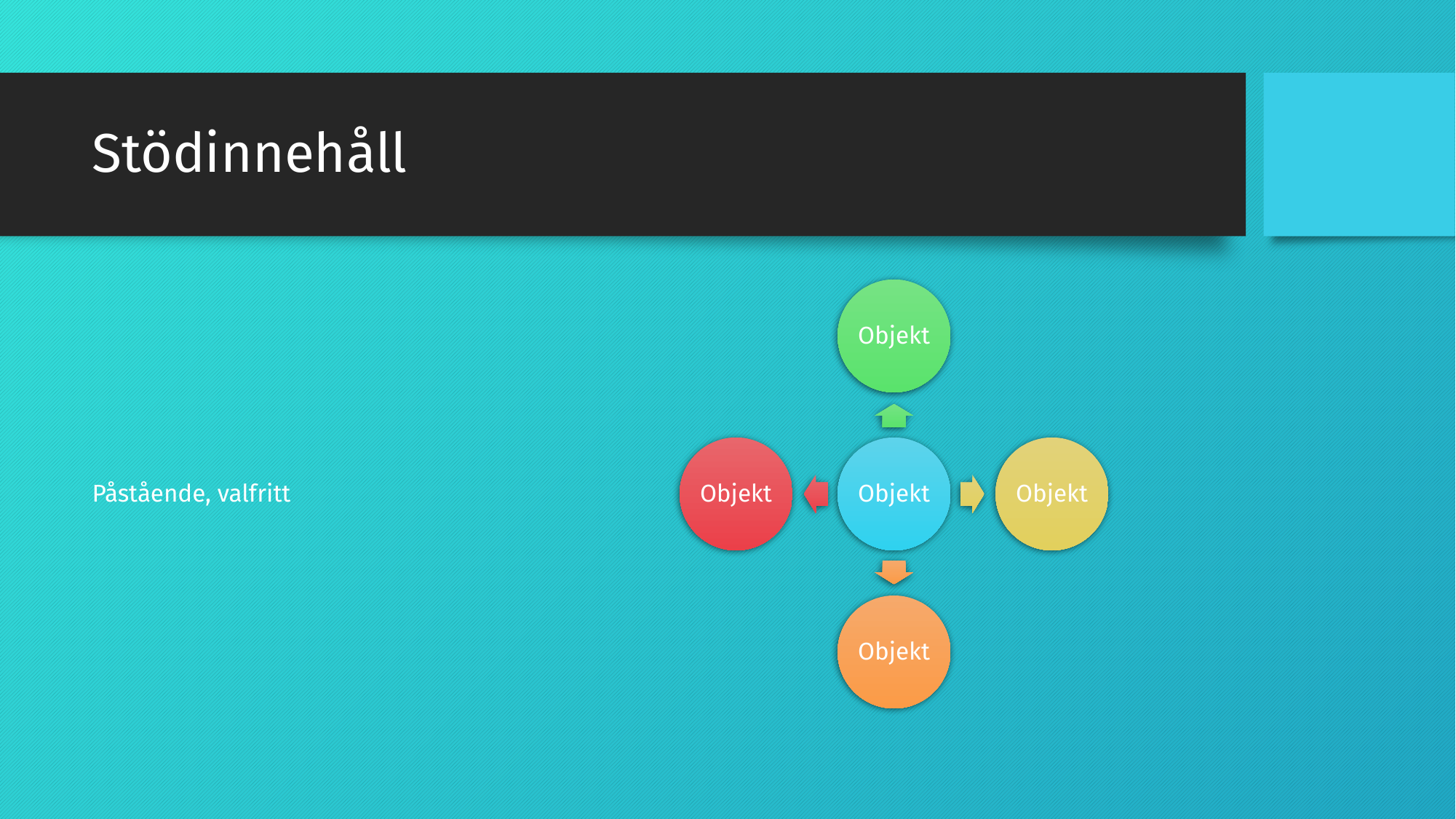

# Stödinnehåll
Objekt

Objekt

Objekt

Objekt

Objekt
Påstående, valfritt